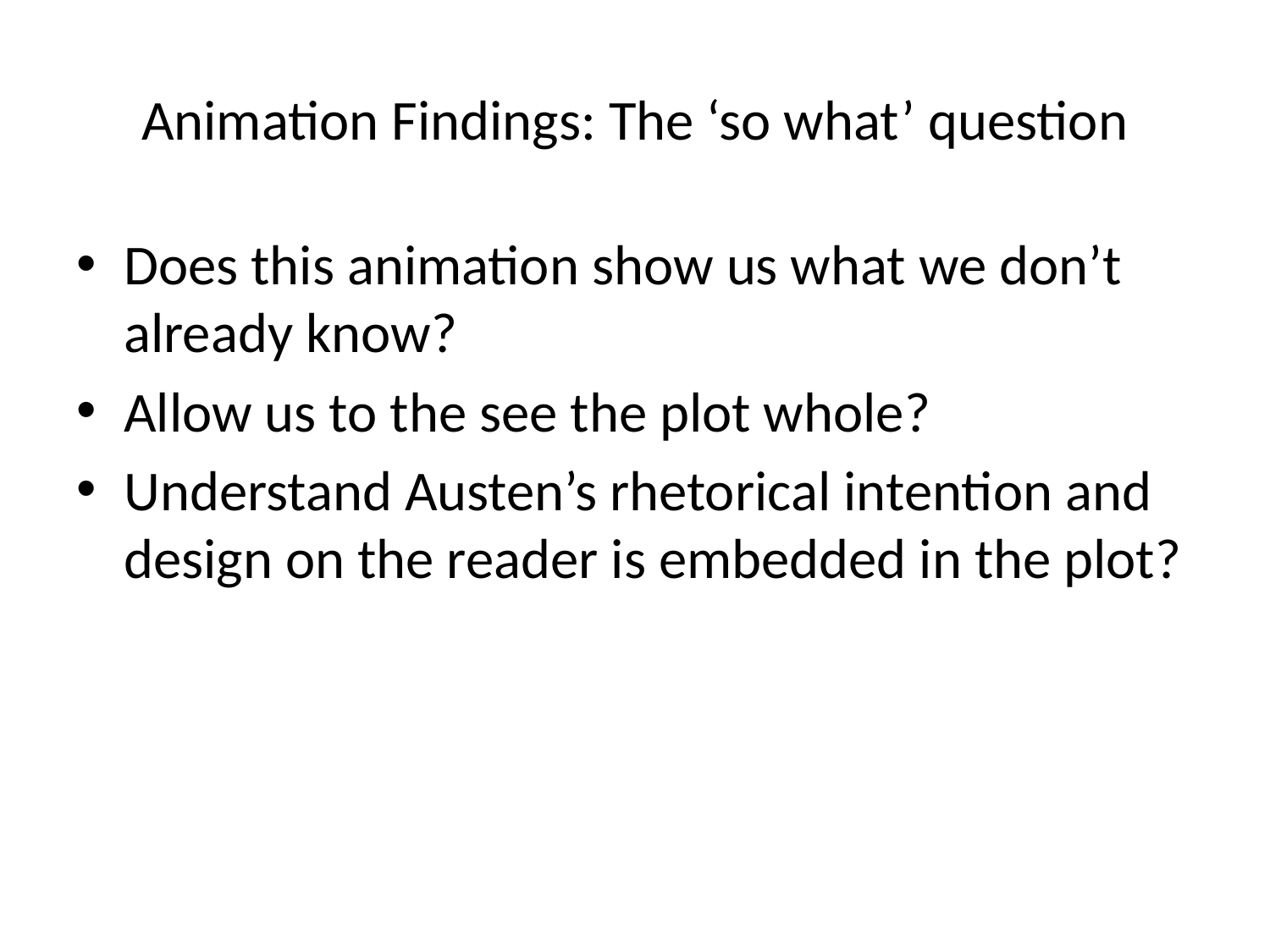

# Animation Findings: The ‘so what’ question
Does this animation show us what we don’t already know?
Allow us to the see the plot whole?
Understand Austen’s rhetorical intention and design on the reader is embedded in the plot?